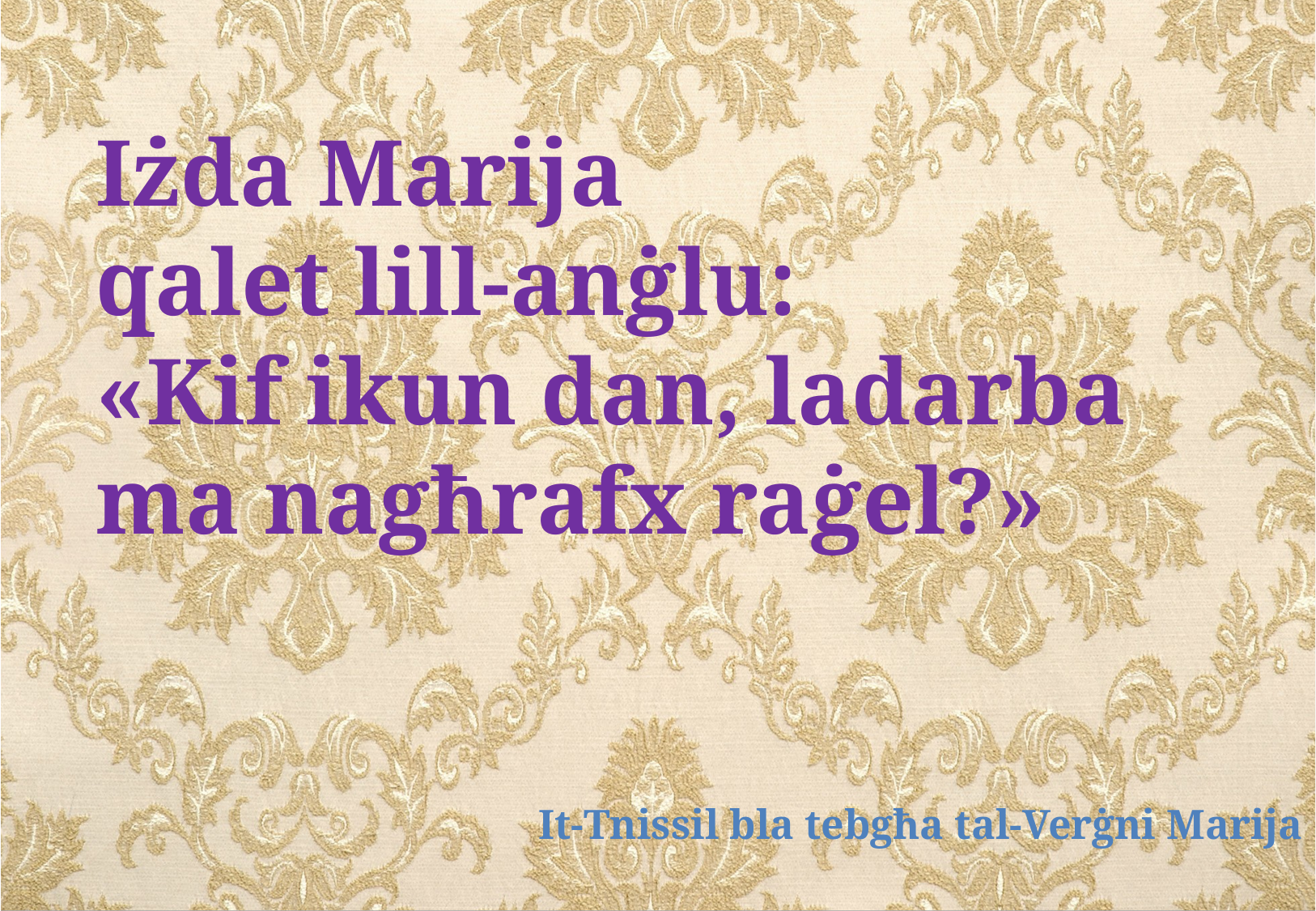

Iżda Marija
qalet lill-anġlu:
«Kif ikun dan, ladarba
ma nagħrafx raġel?»
It-Tnissil bla tebgħa tal-Verġni Marija